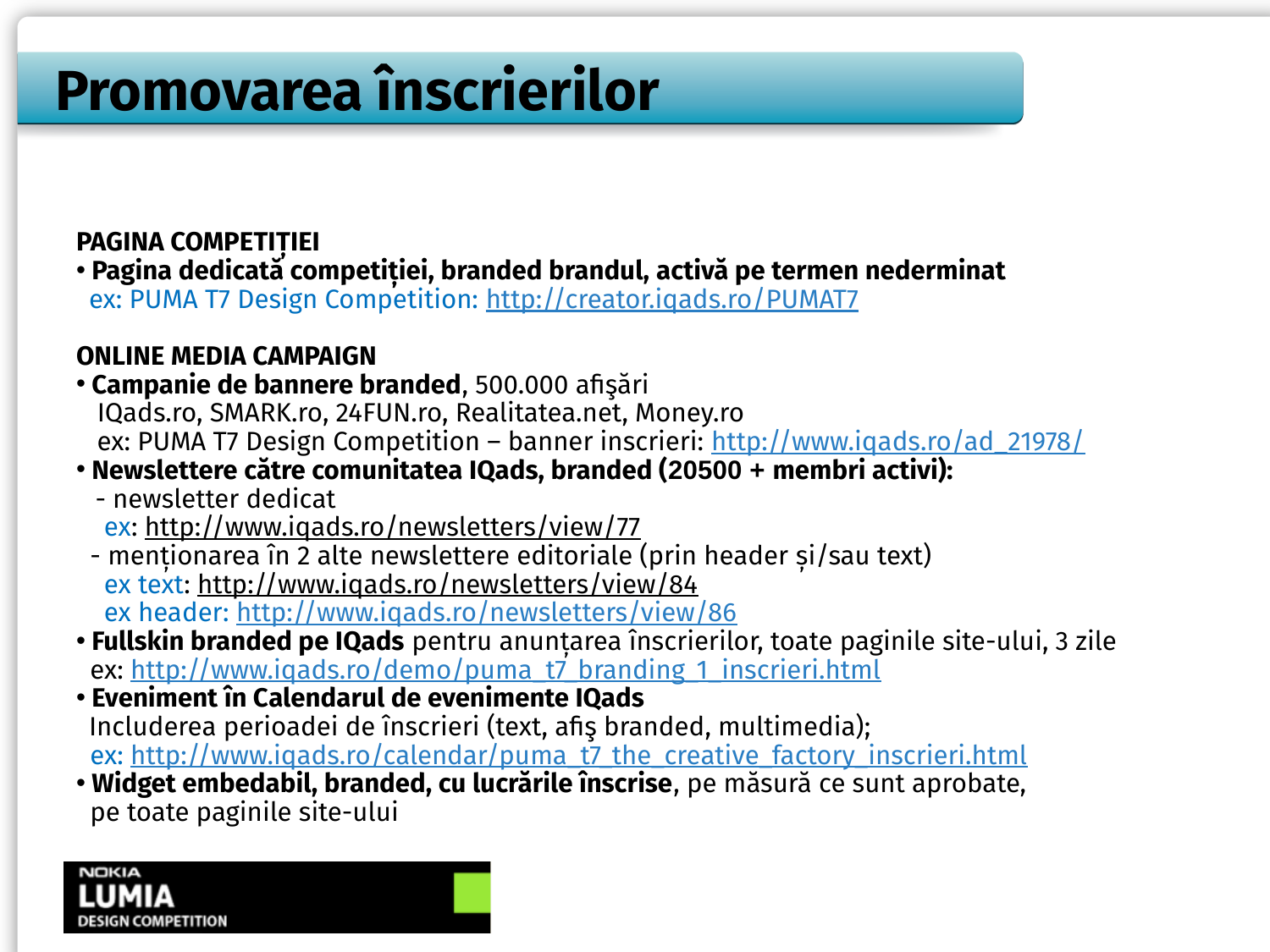

# Promovarea înscrierilor
PAGINA COMPETIŢIEI
 Pagina dedicată competiţiei, branded brandul, activă pe termen nederminat
  ex: PUMA T7 Design Competition: http://creator.iqads.ro/PUMAT7

ONLINE MEDIA CAMPAIGN
 Campanie de bannere branded, 500.000 afişări
   IQads.ro, SMARK.ro, 24FUN.ro, Realitatea.net, Money.ro
   ex: PUMA T7 Design Competition – banner inscrieri: http://www.iqads.ro/ad_21978/
 Newslettere către comunitatea IQads, branded (20500 + membri activi):
   - newsletter dedicat
    ex: http://www.iqads.ro/newsletters/view/77
  - menționarea în 2 alte newslettere editoriale (prin header şi/sau text)
    ex text: http://www.iqads.ro/newsletters/view/84
    ex header: http://www.iqads.ro/newsletters/view/86
 Fullskin branded pe IQads pentru anunţarea înscrierilor, toate paginile site-ului, 3 zile
  ex: http://www.iqads.ro/demo/puma_t7_branding_1_inscrieri.html
 Eveniment în Calendarul de evenimente IQads
  Includerea perioadei de înscrieri (text, afiş branded, multimedia);
  ex: http://www.iqads.ro/calendar/puma_t7_the_creative_factory_inscrieri.html
 Widget embedabil, branded, cu lucrările înscrise, pe măsură ce sunt aprobate,
  pe toate paginile site-ului